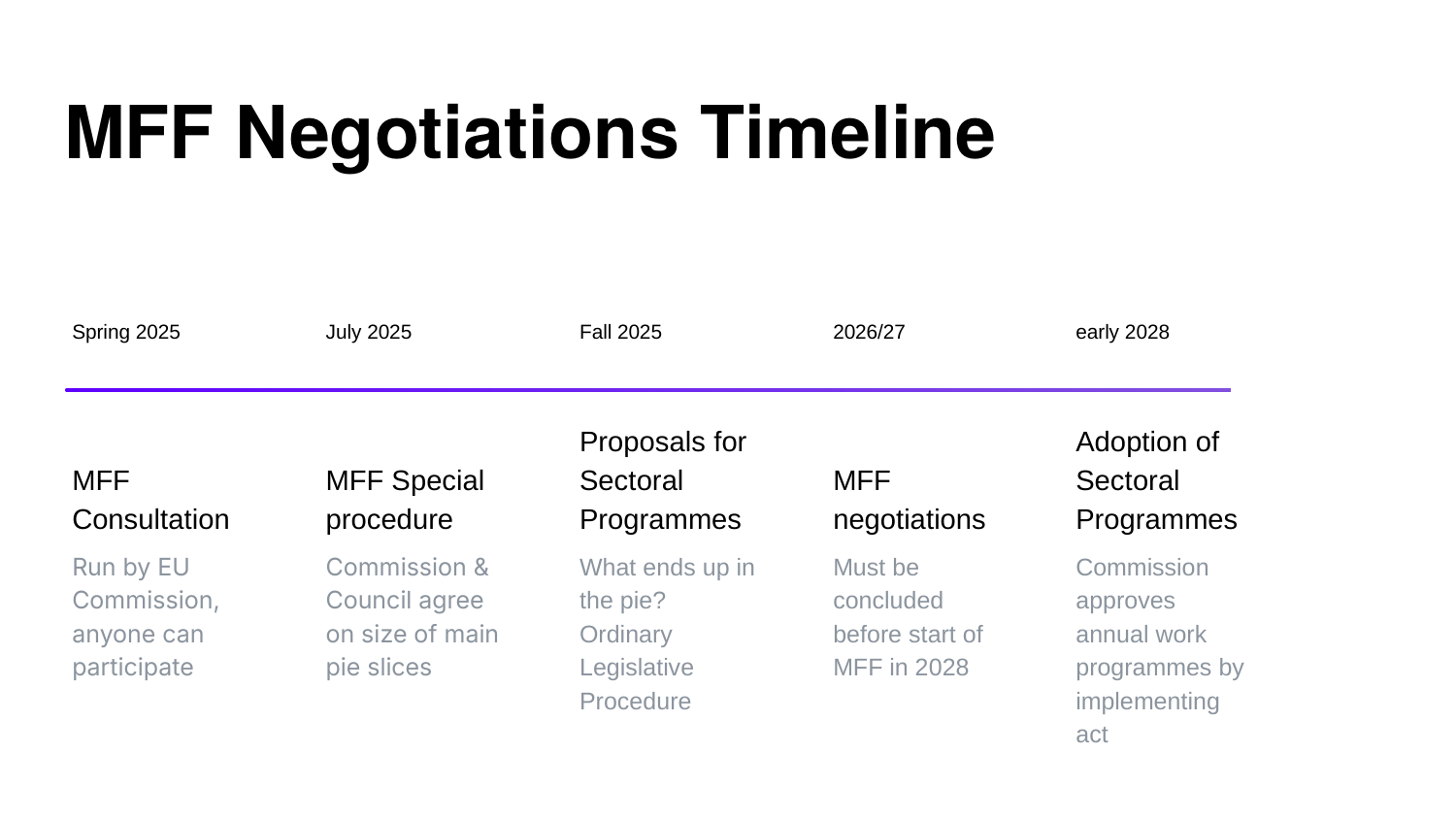

# MFF Negotiations Timeline
Spring 2025
July 2025
Fall 2025
2026/27
early 2028

MFF Consultation
MFF Special procedure
Proposals for Sectoral Programmes
MFF negotiations
Adoption of Sectoral Programmes
Run by EU Commission, anyone can participate
Commission & Council agree on size of main pie slices
What ends up in the pie? Ordinary Legislative Procedure
Must be concluded before start of MFF in 2028
Commission approves annual work programmes by implementing act